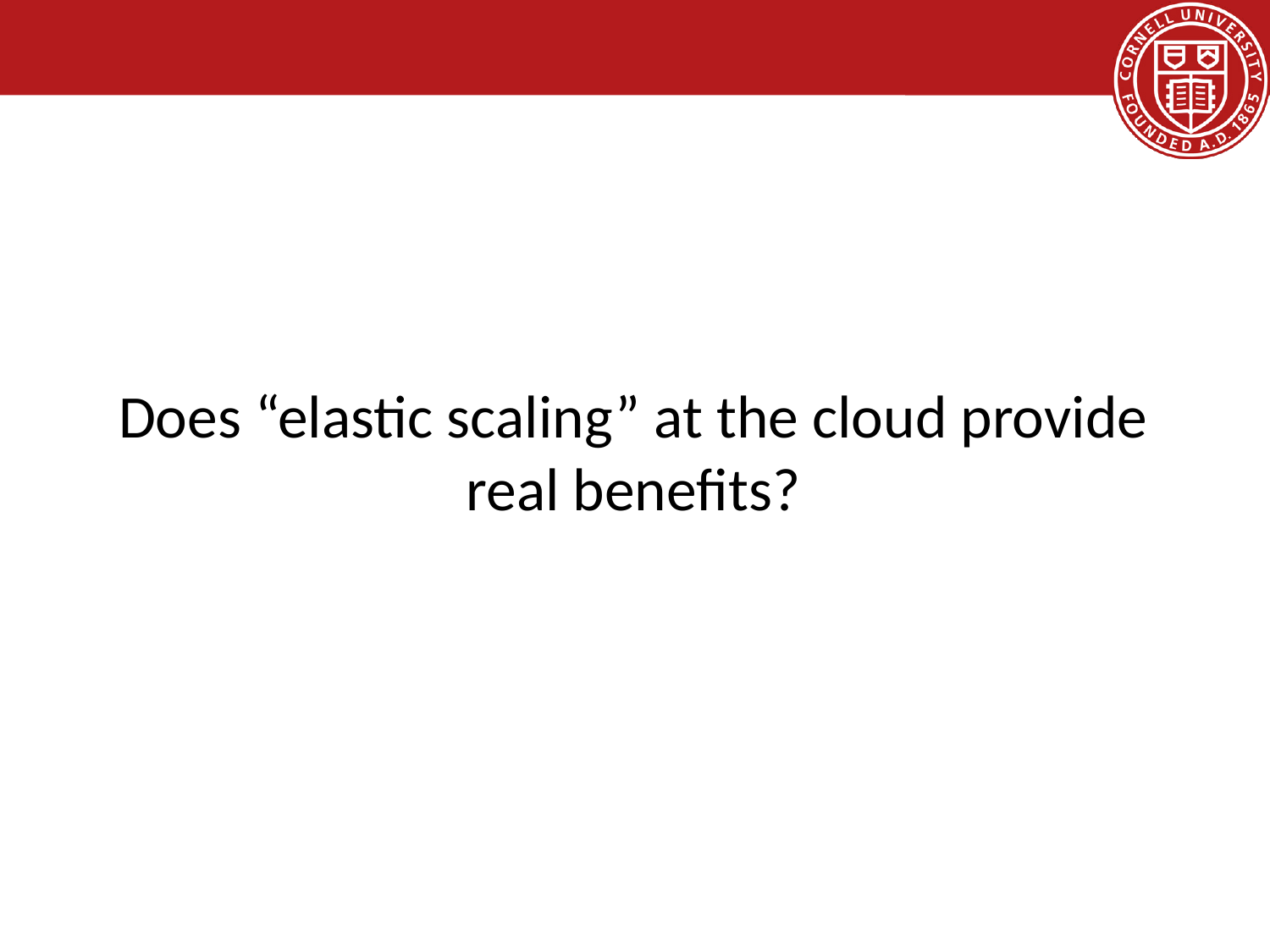

# Does “elastic scaling” at the cloud provide real benefits?